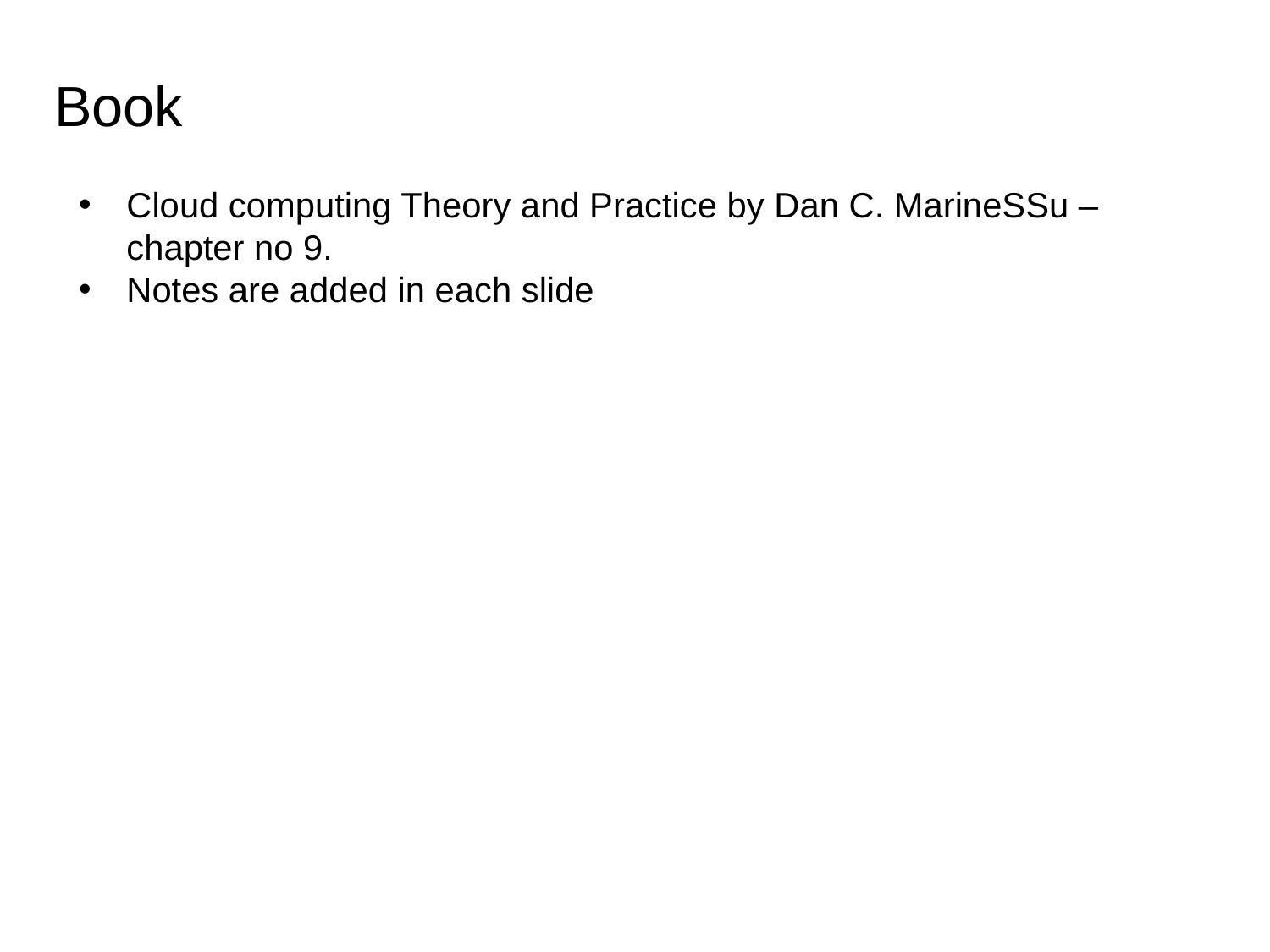

# Book
Cloud computing Theory and Practice by Dan C. MarineSSu – chapter no 9.
Notes are added in each slide